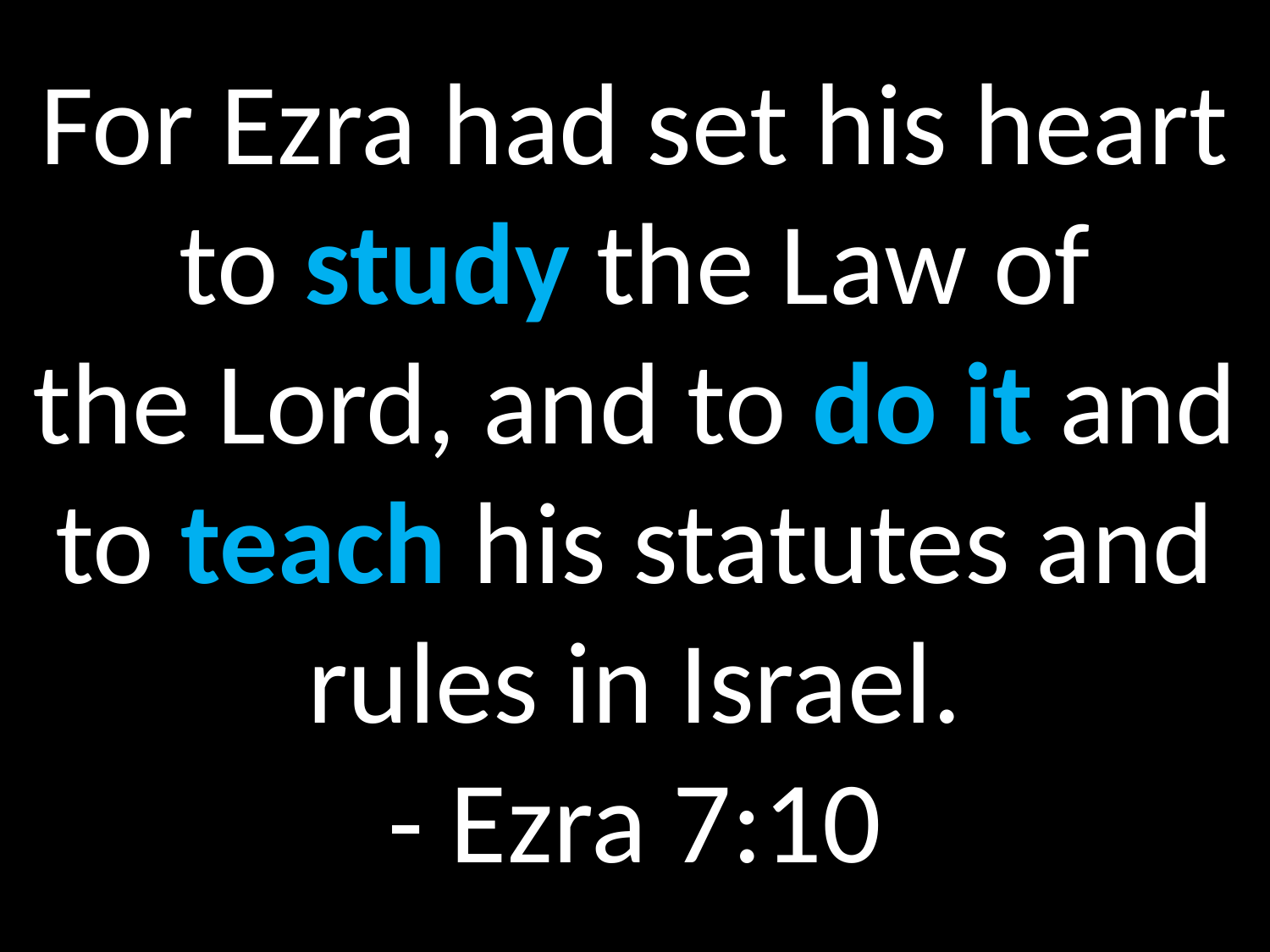

For Ezra had set his heart to study the Law of the Lord, and to do it and to teach his statutes and rules in Israel.
- Ezra 7:10